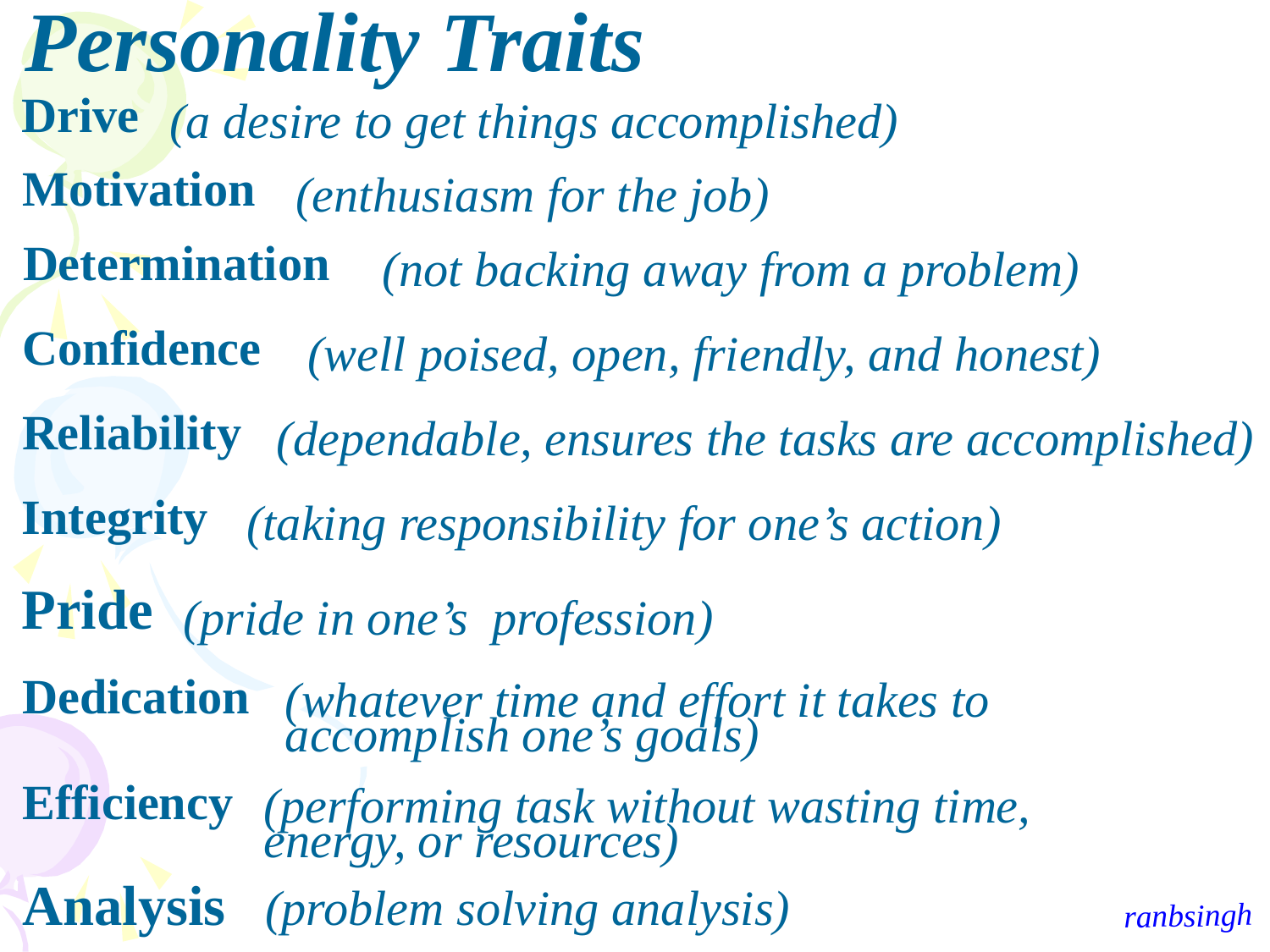

Personality Traits
Drive
(a desire to get things accomplished)
Motivation
(enthusiasm for the job)
Determination
(not backing away from a problem)
Confidence
(well poised, open, friendly, and honest)
Reliability
(dependable, ensures the tasks are accomplished)
Integrity
(taking responsibility for one’s action)
Pride
(pride in one’s  profession)
Dedication
(whatever time and effort it takes to
accomplish one’s goals)
Efficiency
(performing task without wasting time,
energy, or resources)
Analysis
(problem solving analysis)
ranbsingh